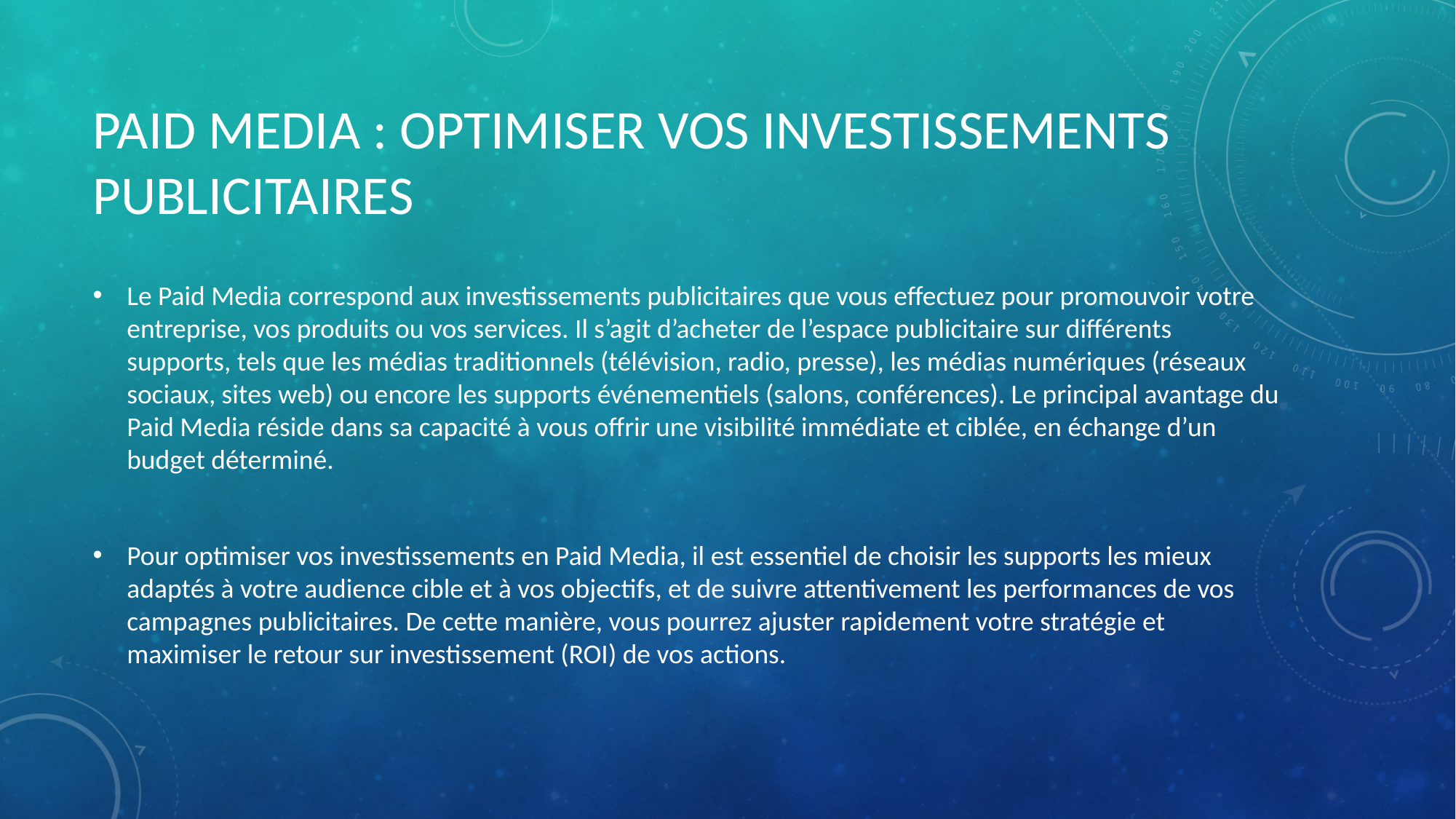

# Paid Media : optimiser vos investissements publicitaires
Le Paid Media correspond aux investissements publicitaires que vous effectuez pour promouvoir votre entreprise, vos produits ou vos services. Il s’agit d’acheter de l’espace publicitaire sur différents supports, tels que les médias traditionnels (télévision, radio, presse), les médias numériques (réseaux sociaux, sites web) ou encore les supports événementiels (salons, conférences). Le principal avantage du Paid Media réside dans sa capacité à vous offrir une visibilité immédiate et ciblée, en échange d’un budget déterminé.

Pour optimiser vos investissements en Paid Media, il est essentiel de choisir les supports les mieux adaptés à votre audience cible et à vos objectifs, et de suivre attentivement les performances de vos campagnes publicitaires. De cette manière, vous pourrez ajuster rapidement votre stratégie et maximiser le retour sur investissement (ROI) de vos actions.